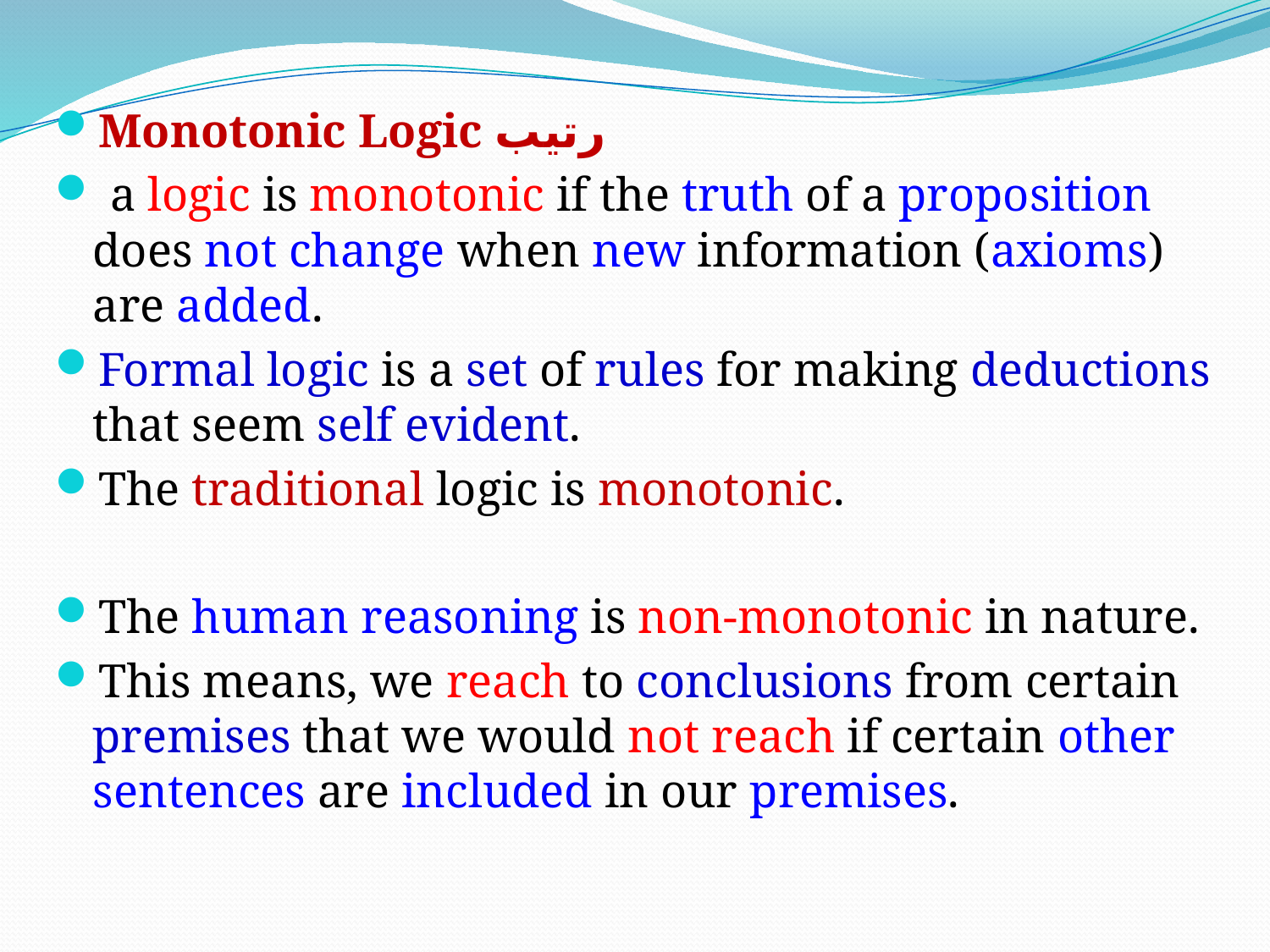

Monotonic Logic رتيب
 a logic is monotonic if the truth of a proposition does not change when new information (axioms) are added.
Formal logic is a set of rules for making deductions that seem self evident.
The traditional logic is monotonic.

The human reasoning is non-monotonic in nature.
This means, we reach to conclusions from certain premises that we would not reach if certain other sentences are included in our premises.